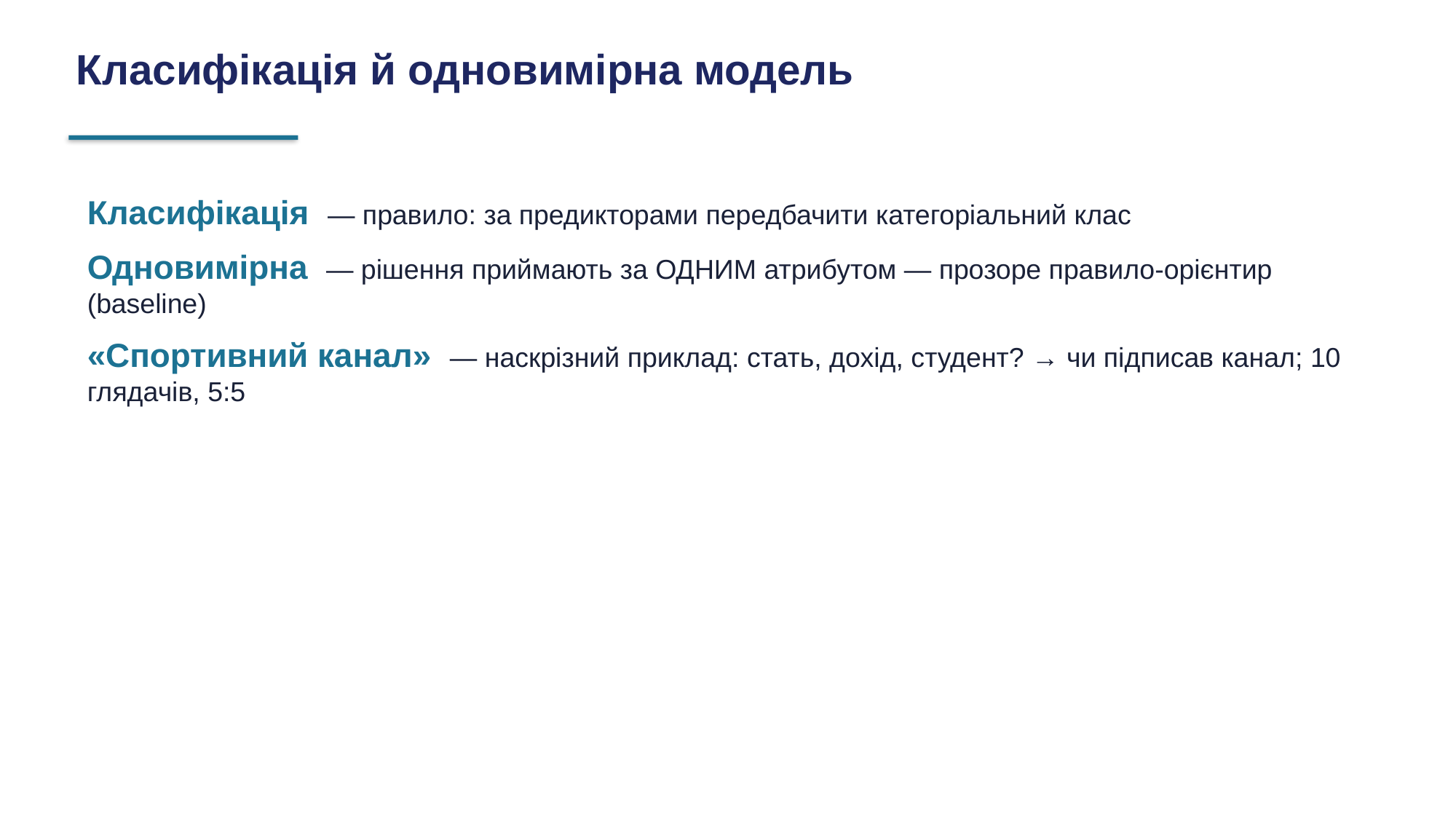

Класифікація й одновимірна модель

Класифікація  — правило: за предикторами передбачити категоріальний клас
Одновимірна  — рішення приймають за ОДНИМ атрибутом — прозоре правило-орієнтир (baseline)
«Спортивний канал»  — наскрізний приклад: стать, дохід, студент? → чи підписав канал; 10 глядачів, 5:5